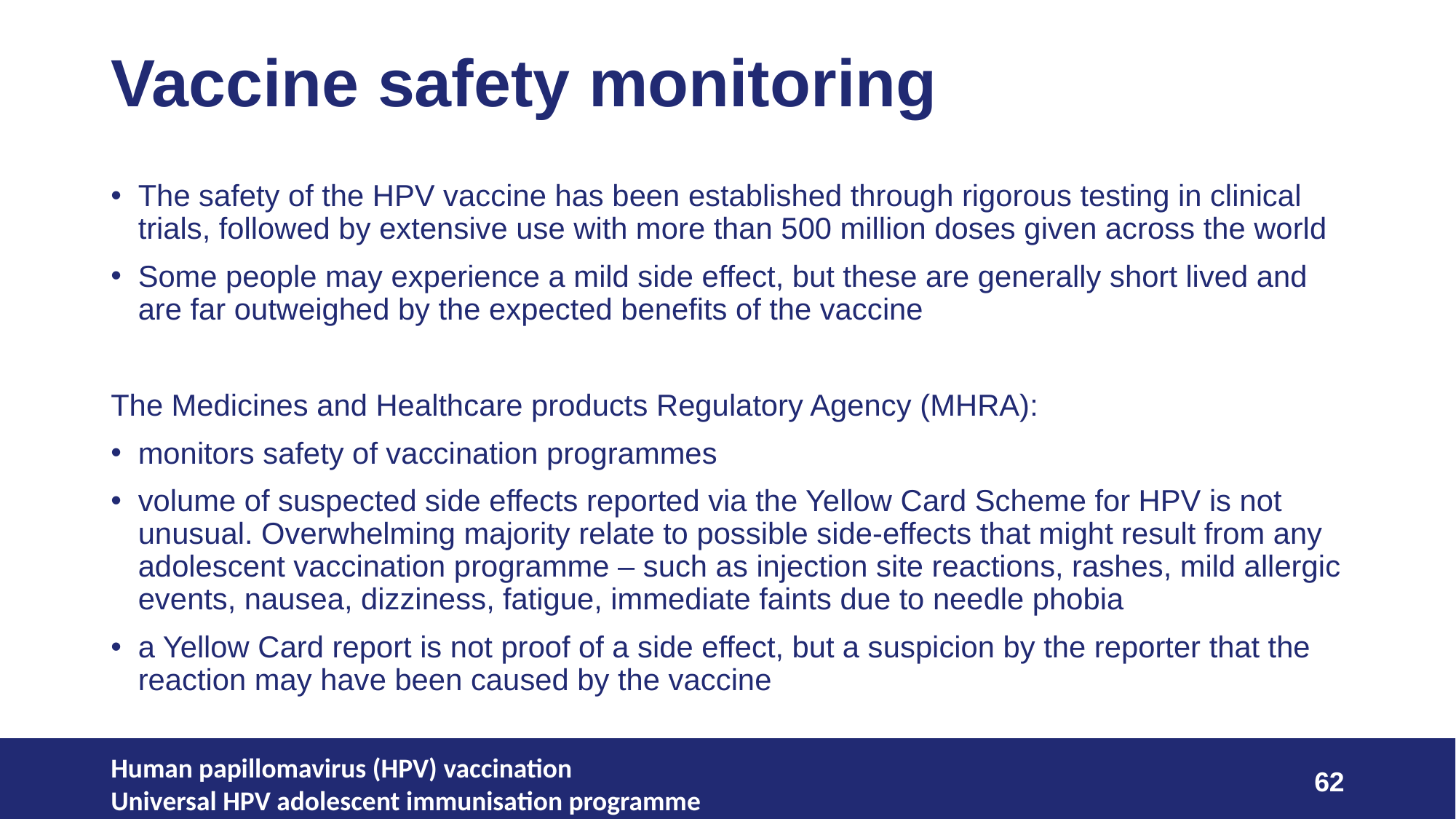

# Vaccine safety monitoring
The safety of the HPV vaccine has been established through rigorous testing in clinical trials, followed by extensive use with more than 500 million doses given across the world
Some people may experience a mild side effect, but these are generally short lived and are far outweighed by the expected benefits of the vaccine

The Medicines and Healthcare products Regulatory Agency (MHRA):
monitors safety of vaccination programmes
volume of suspected side effects reported via the Yellow Card Scheme for HPV is not unusual. Overwhelming majority relate to possible side-effects that might result from any adolescent vaccination programme – such as injection site reactions, rashes, mild allergic events, nausea, dizziness, fatigue, immediate faints due to needle phobia
a Yellow Card report is not proof of a side effect, but a suspicion by the reporter that the reaction may have been caused by the vaccine
Human papillomavirus (HPV) vaccination
Universal HPV adolescent immunisation programme
62